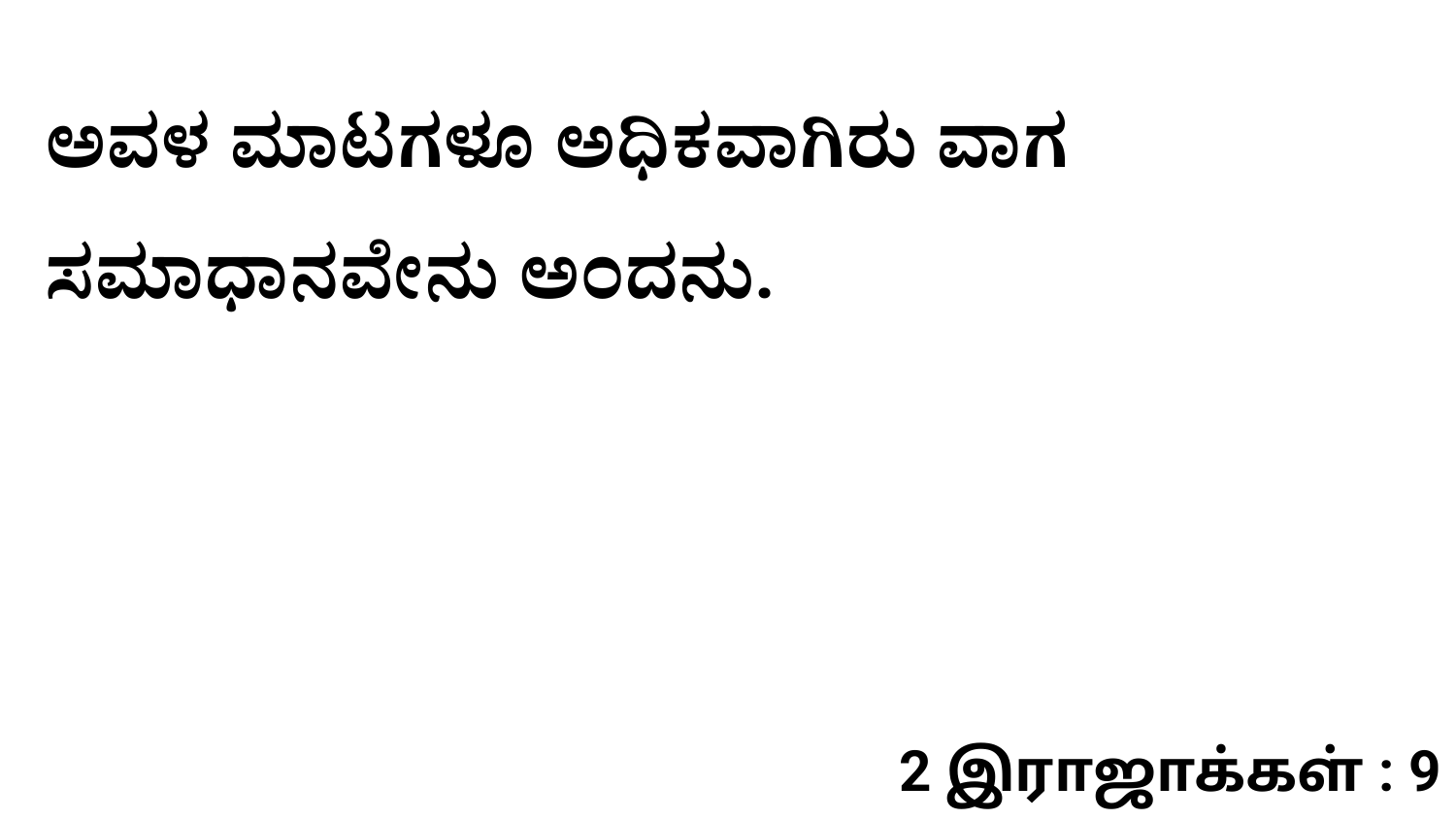

ಅವಳ ಮಾಟಗಳೂ ಅಧಿಕವಾಗಿರು ವಾಗ ಸಮಾಧಾನವೇನು ಅಂದನು.
2 இராஜாக்கள் : 9